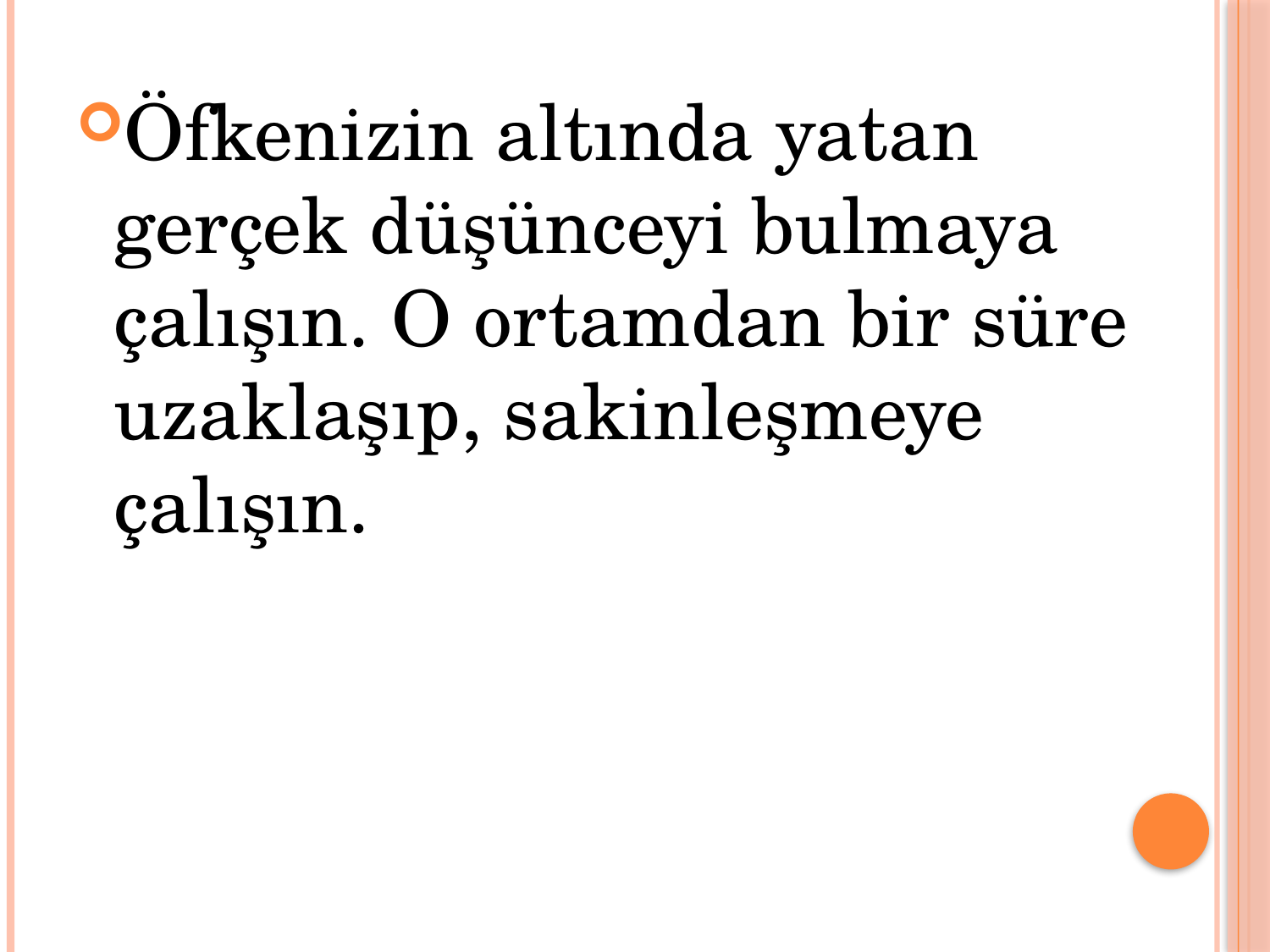

Öfkenizin altında yatan gerçek düşünceyi bulmaya çalışın. O ortamdan bir süre uzaklaşıp, sakinleşmeye çalışın.